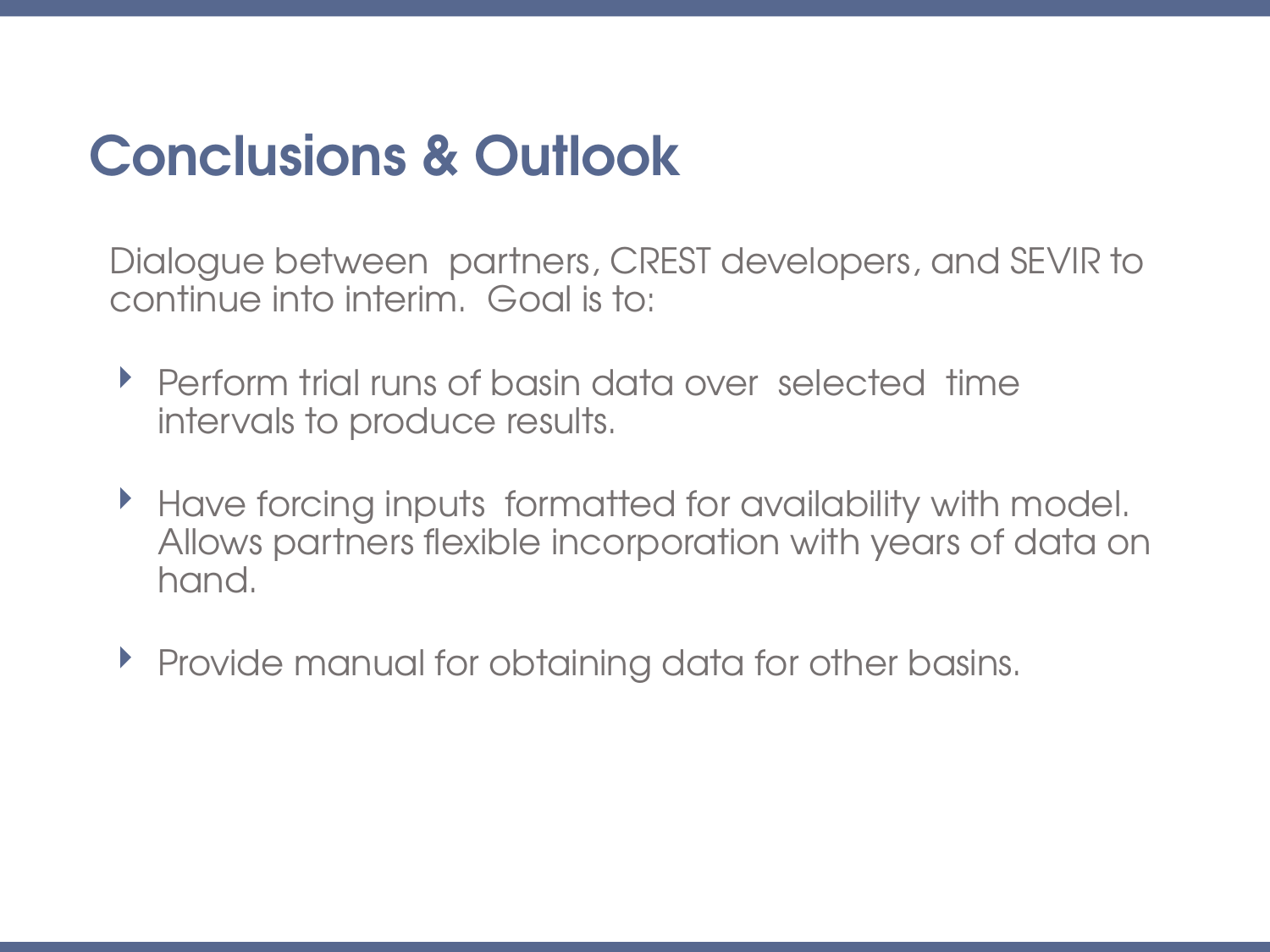

Conclusions & Outlook
Dialogue between  partners, CREST developers, and SEVIR to continue into interim.  Goal is to:

Perform trial runs of basin data over  selected  time intervals to produce results.

Have forcing inputs  formatted for availability with model. Allows partners flexible incorporation with years of data on hand.

Provide manual for obtaining data for other basins.